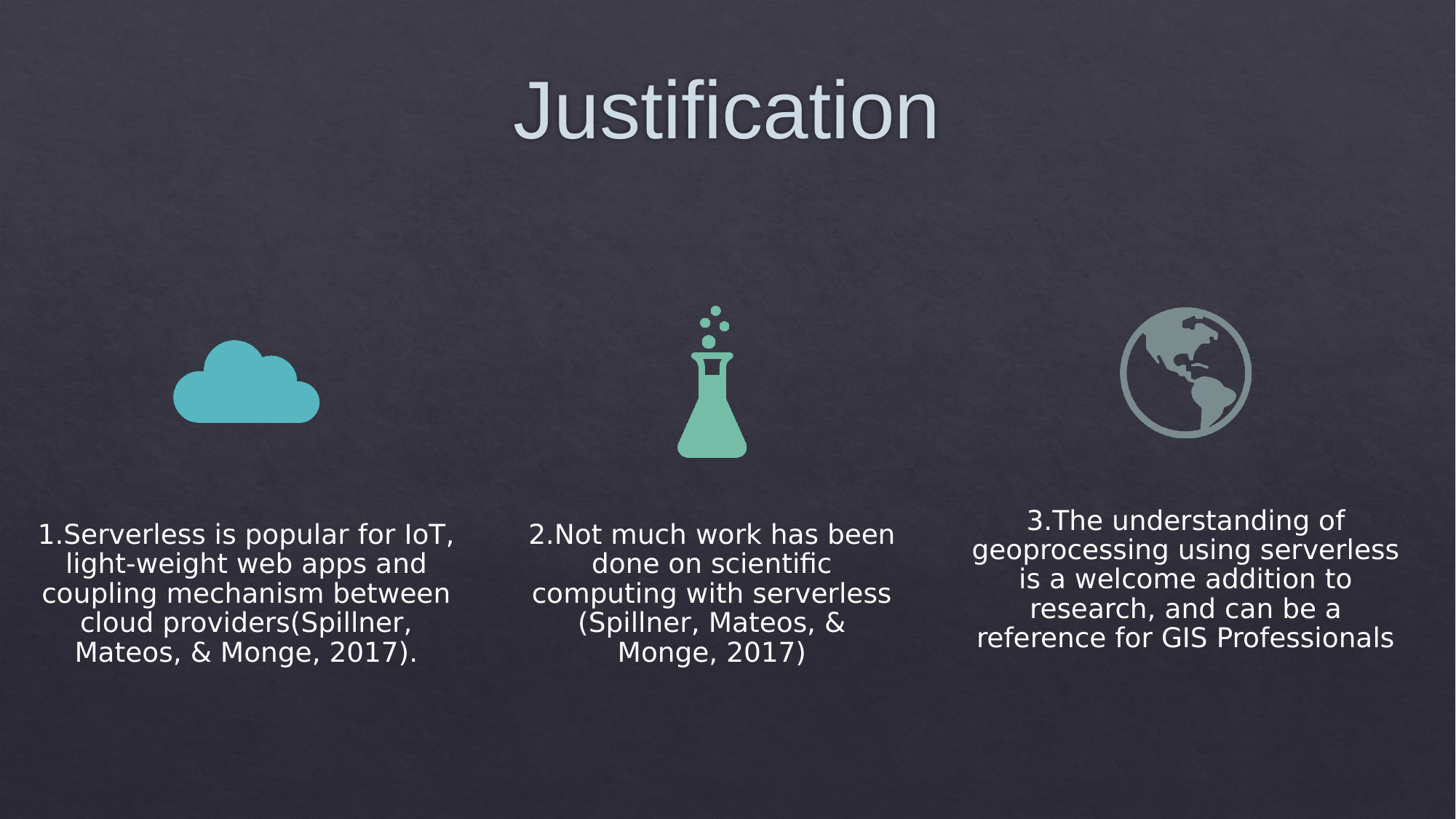

# Justification
1.Serverless is popular for IoT, light-weight web apps and coupling mechanism between cloud providers(Spillner, Mateos, & Monge, 2017).
2.Not much work has been done on scientific computing with serverless (Spillner, Mateos, & Monge, 2017)
3.The understanding of geoprocessing using serverless is a welcome addition to research, and can be a reference for GIS Professionals